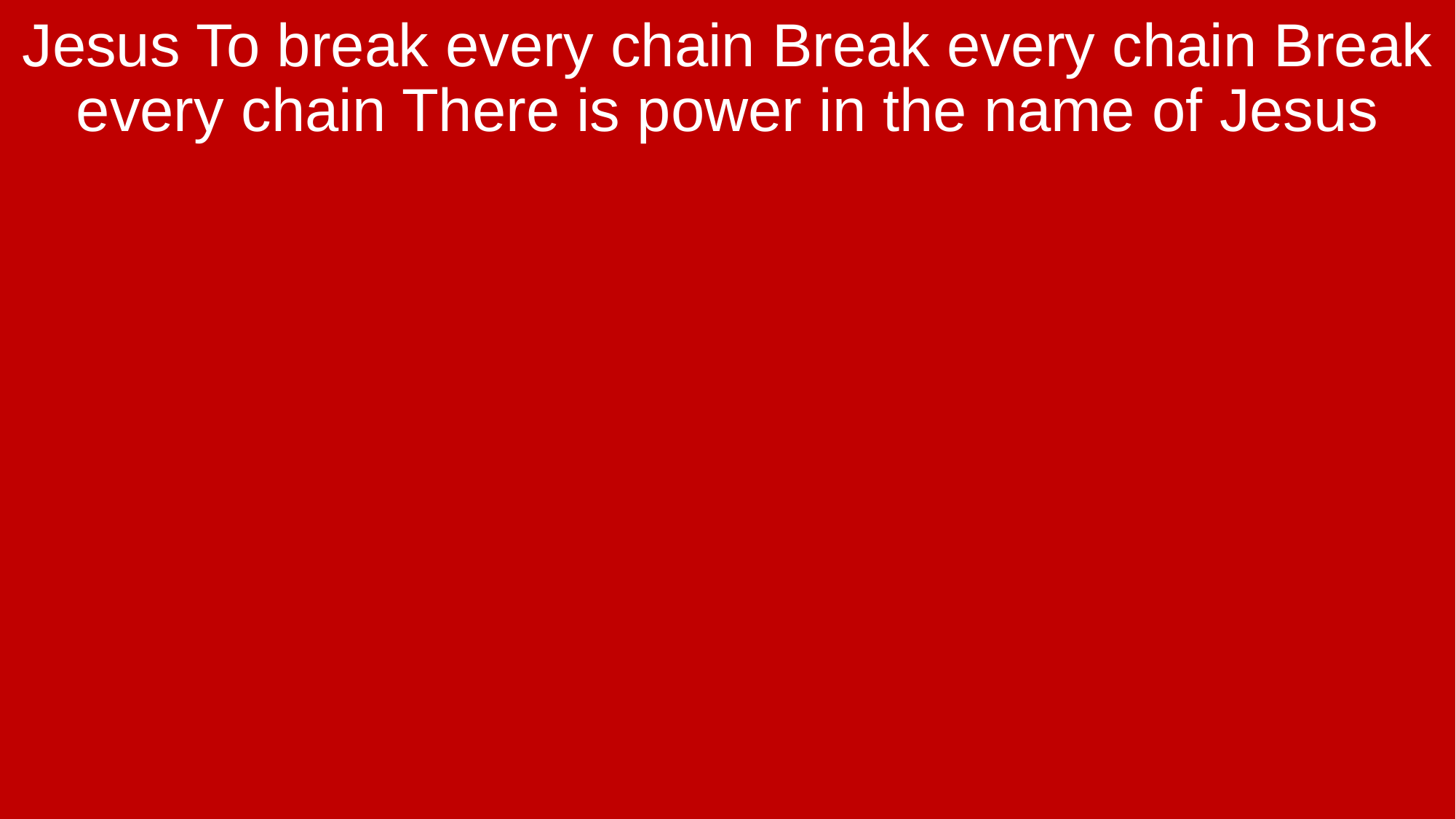

Jesus To break every chain Break every chain Break every chain There is power in the name of Jesus